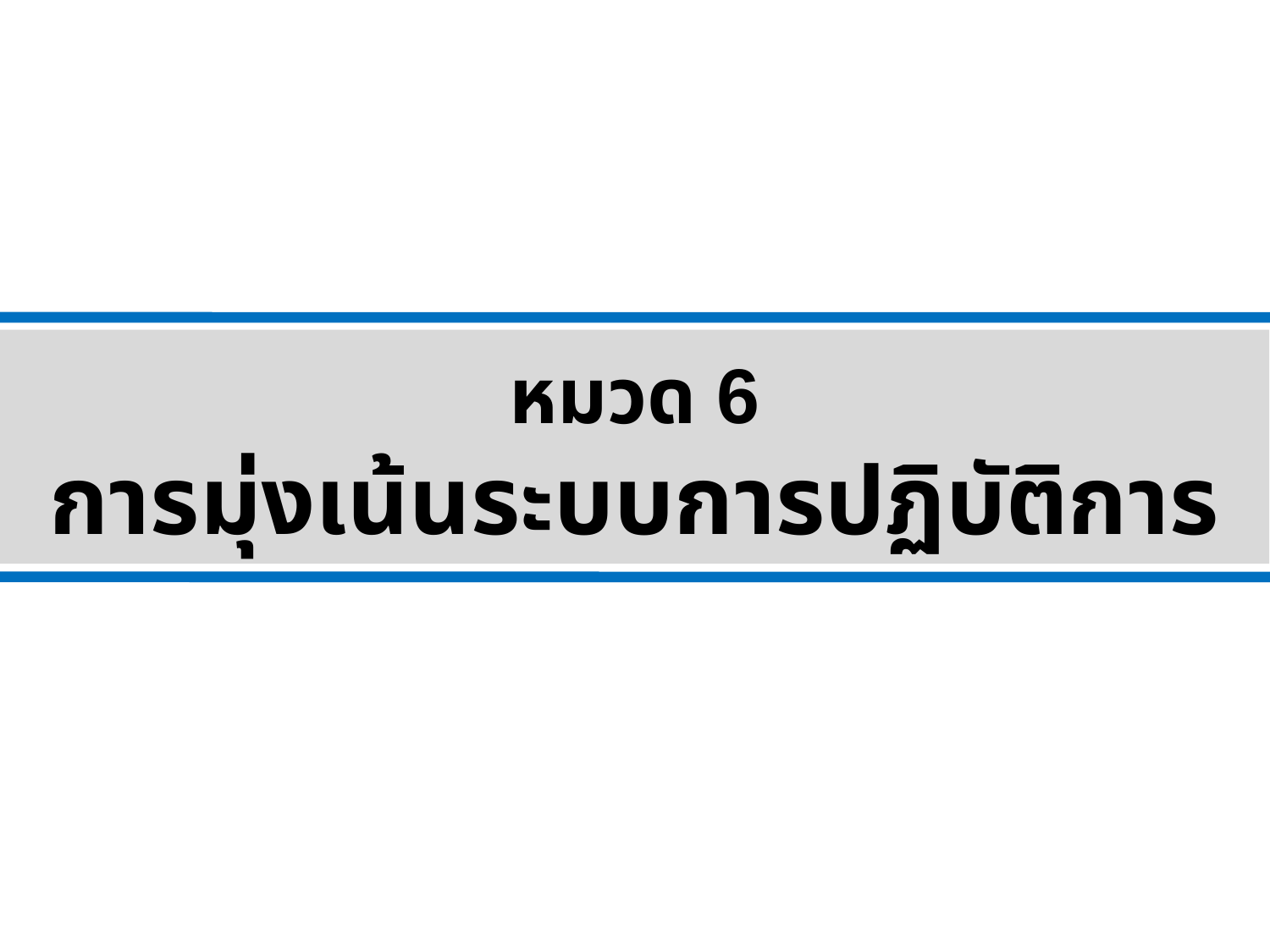

หมวด 6
การมุ่งเน้นระบบการปฏิบัติการ